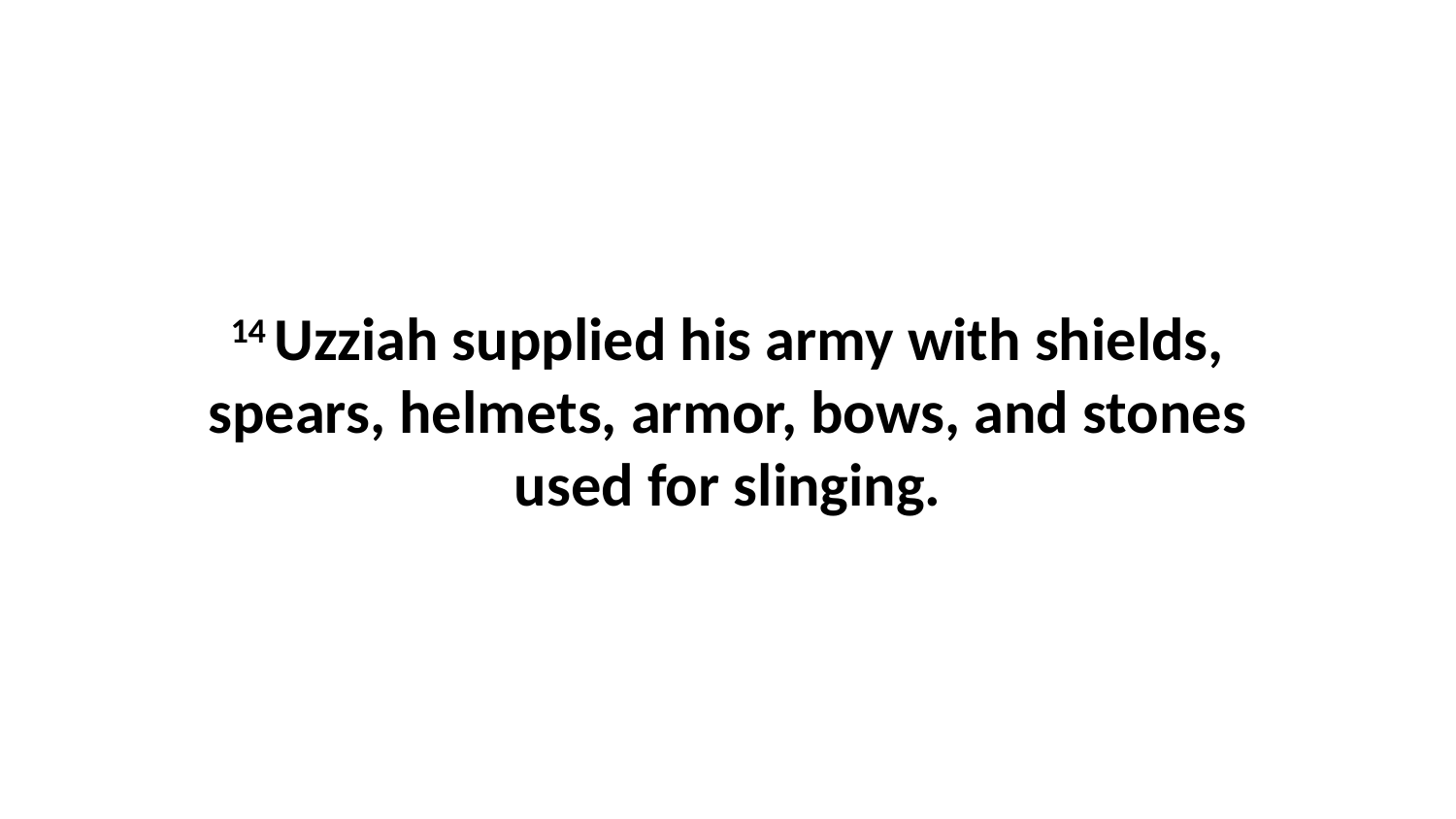

14 Uzziah supplied his army with shields, spears, helmets, armor, bows, and stones used for slinging.